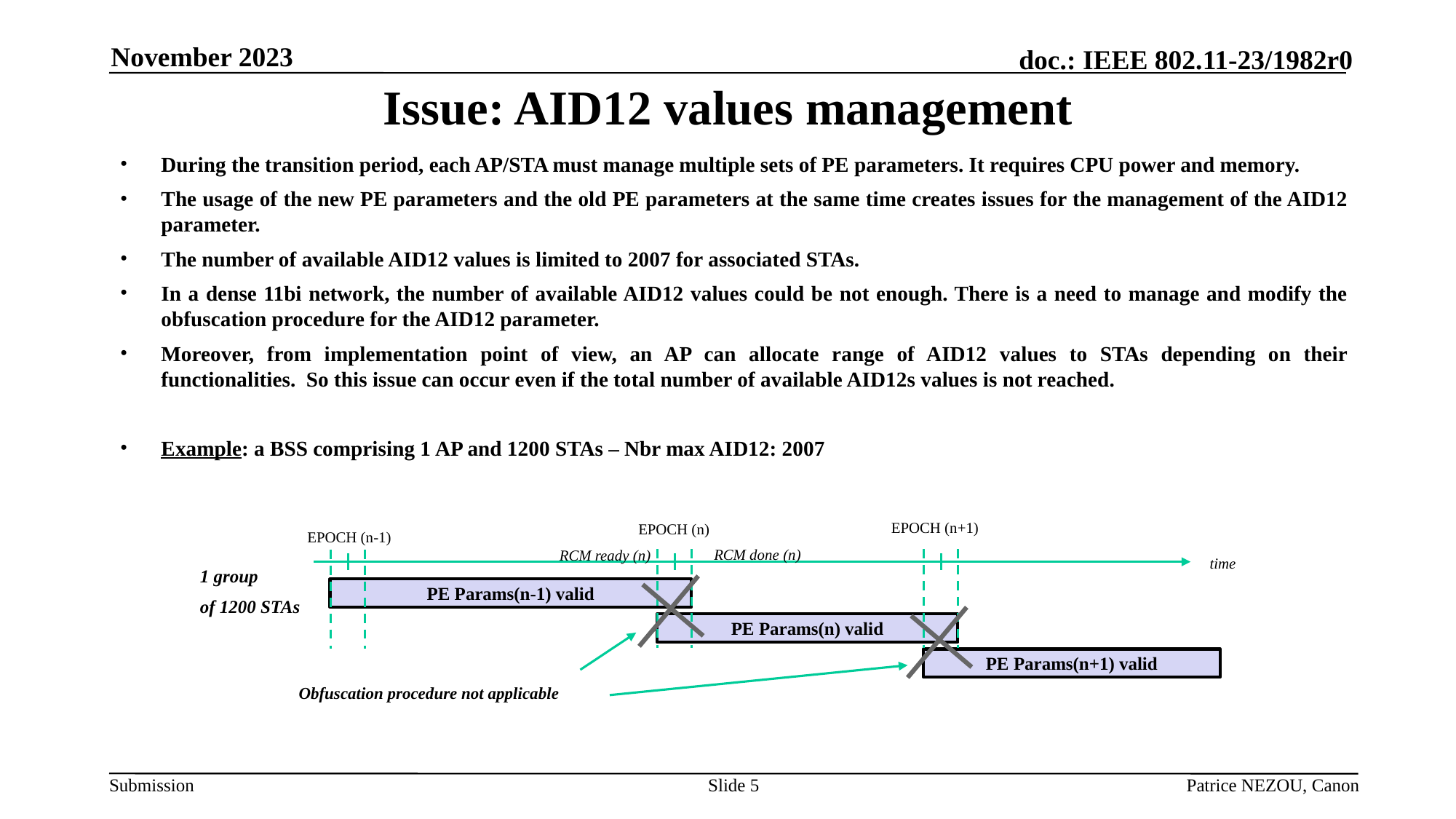

November 2023
# Issue: AID12 values management
During the transition period, each AP/STA must manage multiple sets of PE parameters. It requires CPU power and memory.
The usage of the new PE parameters and the old PE parameters at the same time creates issues for the management of the AID12 parameter.
The number of available AID12 values is limited to 2007 for associated STAs.
In a dense 11bi network, the number of available AID12 values could be not enough. There is a need to manage and modify the obfuscation procedure for the AID12 parameter.
Moreover, from implementation point of view, an AP can allocate range of AID12 values to STAs depending on their functionalities.  So this issue can occur even if the total number of available AID12s values is not reached.

Example: a BSS comprising 1 AP and 1200 STAs – Nbr max AID12: 2007
EPOCH (n+1)
EPOCH (n)
EPOCH (n-1)
RCM done (n)
RCM ready (n)
time
1 group
of 1200 STAs
PE Params(n-1) valid
PE Params(n) valid
PE Params(n+1) valid
Obfuscation procedure not applicable
Patrice NEZOU, Canon
Slide 5